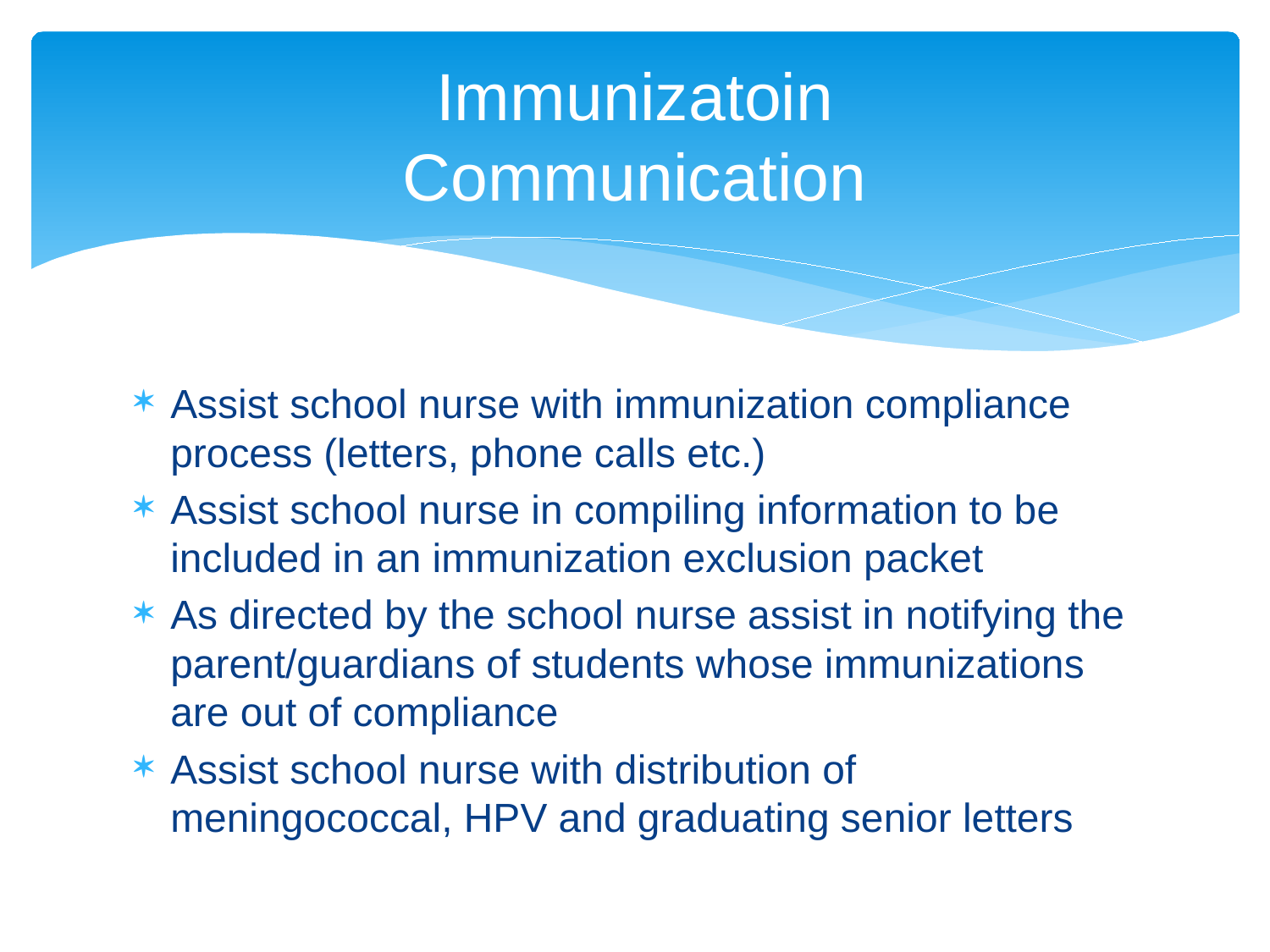

# Immunizatoin Communication
Assist school nurse with immunization compliance process (letters, phone calls etc.)
Assist school nurse in compiling information to be included in an immunization exclusion packet
As directed by the school nurse assist in notifying the parent/guardians of students whose immunizations are out of compliance
Assist school nurse with distribution of meningococcal, HPV and graduating senior letters